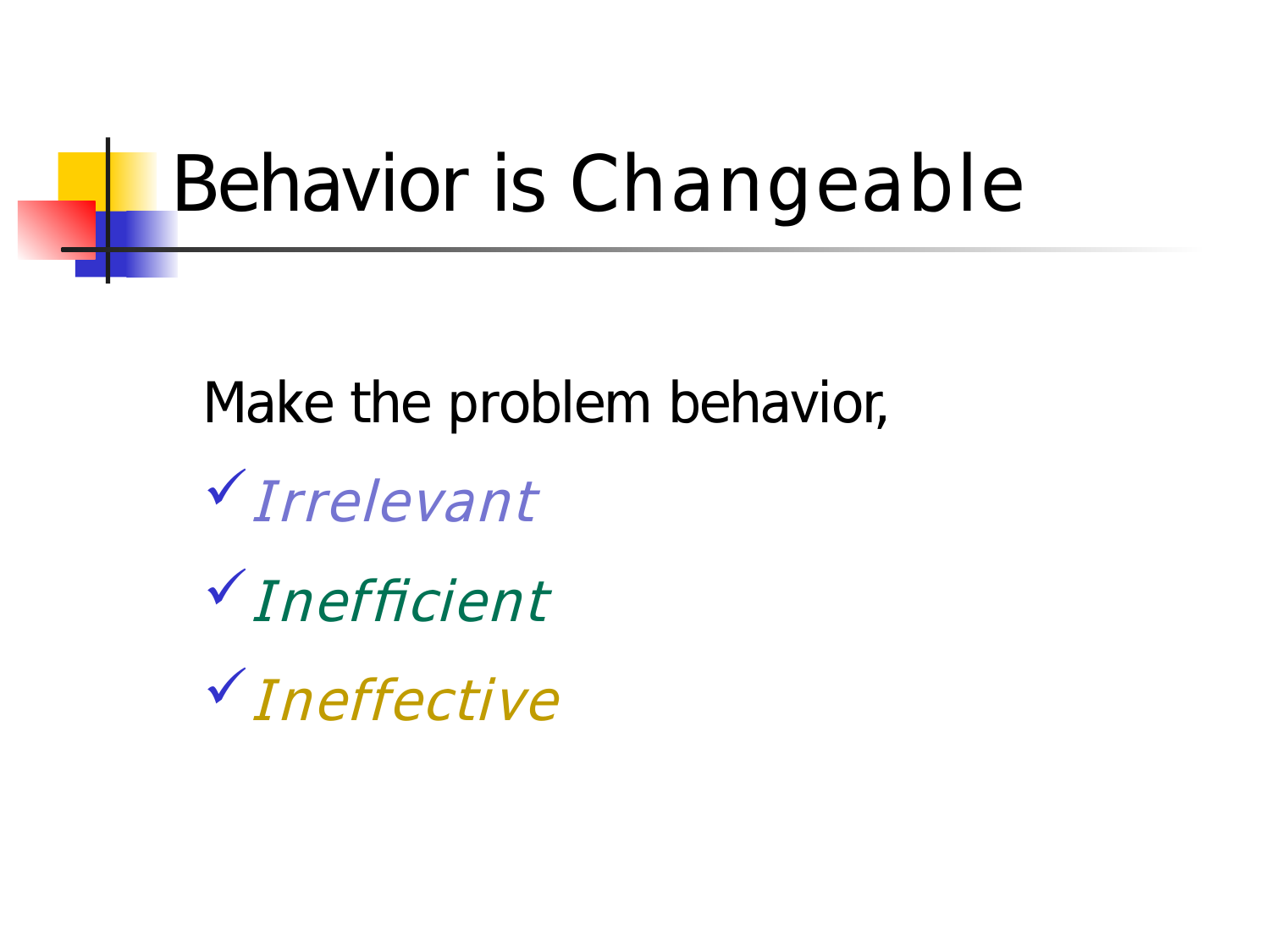

# Behavior is Changeable
Make the problem behavior,
Irrelevant
Inefficient
Ineffective